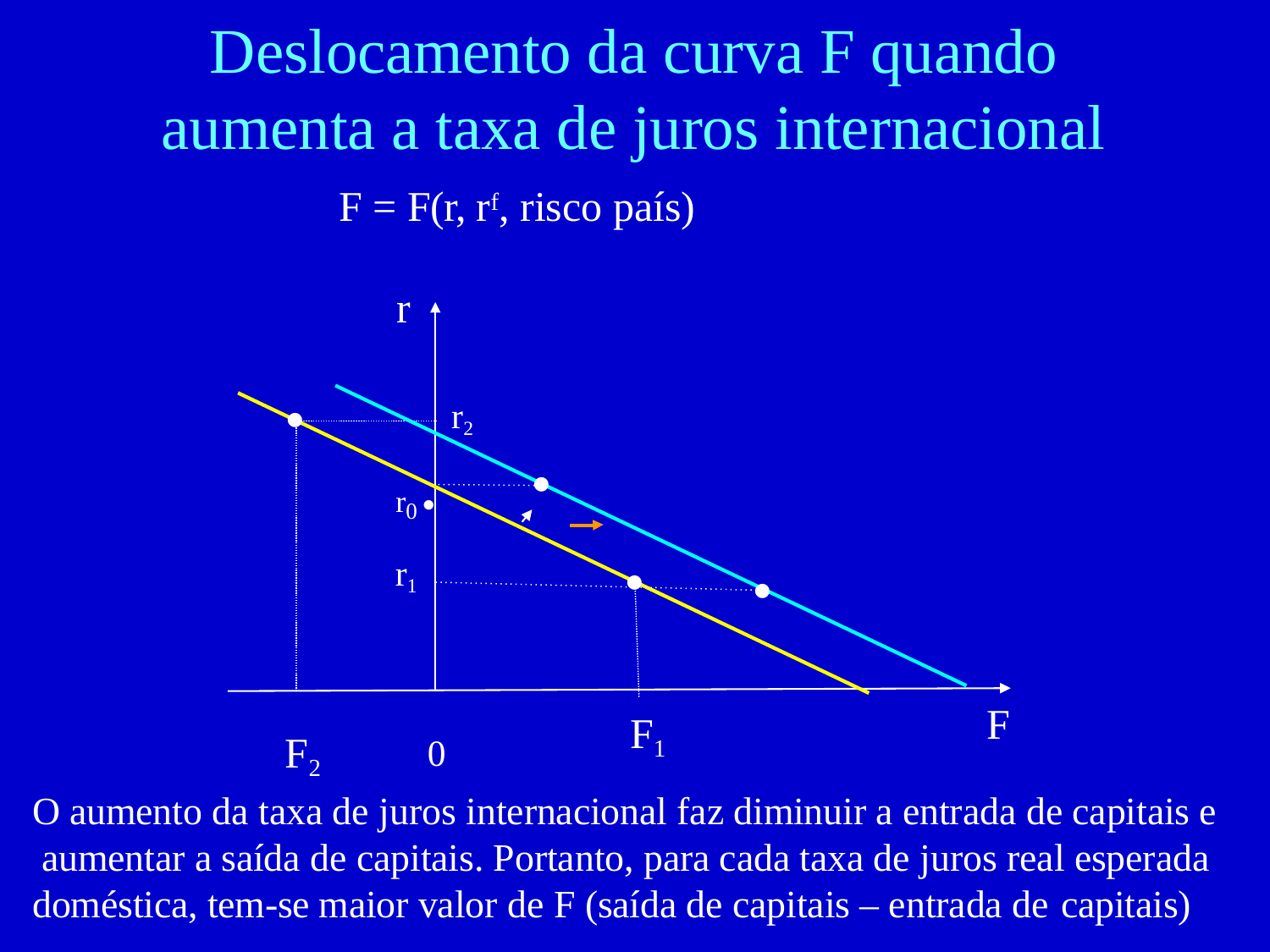

# Deslocamento da curva F quando  aumenta a taxa de juros internacional
F = F(r, rf, risco país)

r

•
r2

r0 •
•

r1
•
•

F
F2	0
F1
O aumento da taxa de juros internacional faz diminuir a entrada de capitais e  aumentar a saída de capitais. Portanto, para cada taxa de juros real esperada  doméstica, tem-se maior valor de F (saída de capitais – entrada de capitais)